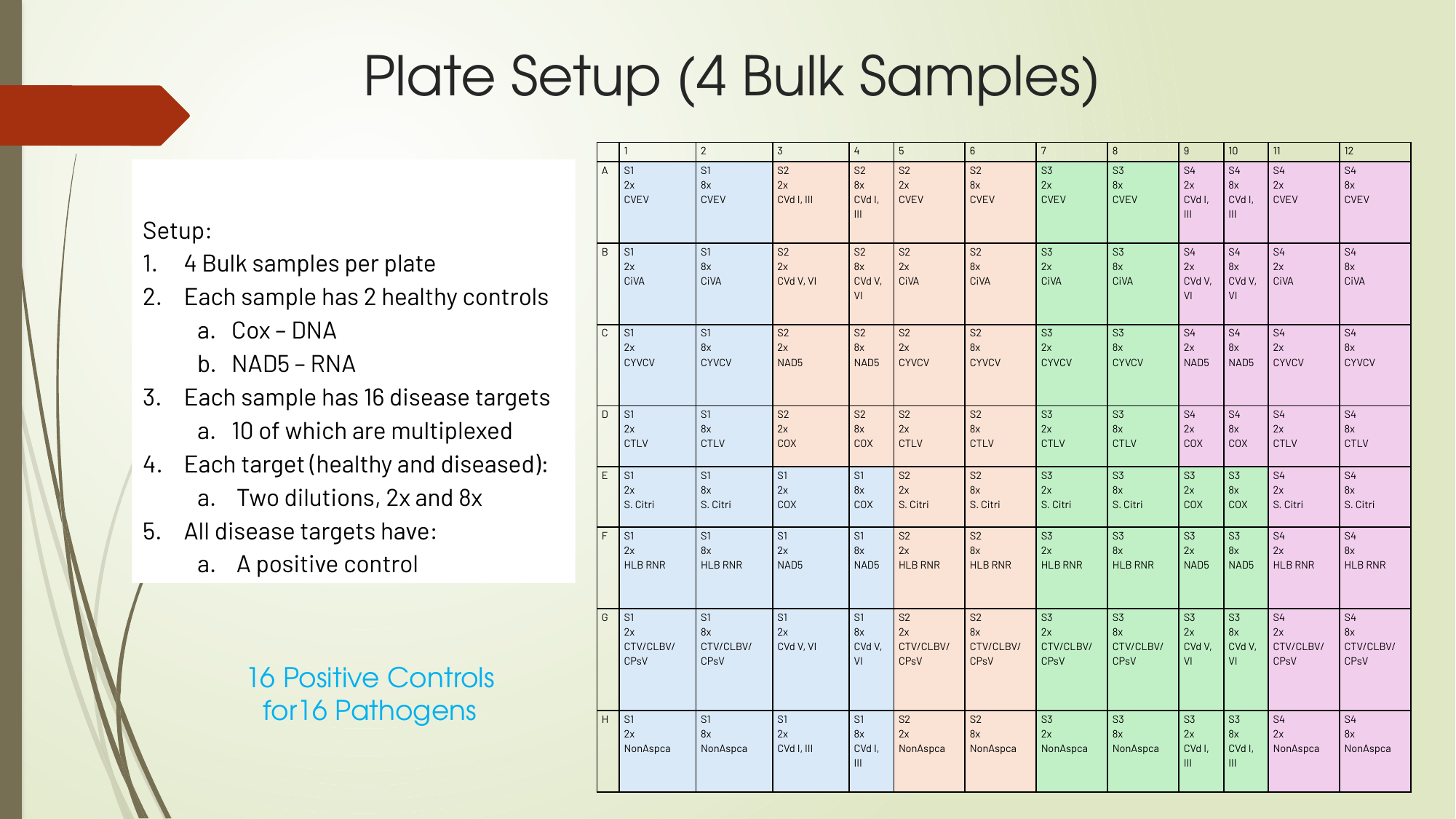

# Plate Setup (4 Bulk Samples)
|  | 1 | 2 | 3 | 4 | 5 | 6 | 7 | 8 | 9 | 10 | 11 | 12 |
| --- | --- | --- | --- | --- | --- | --- | --- | --- | --- | --- | --- | --- |
| A | S1 2x CVEV | S1 8x CVEV | S2 2x CVd I, III | S2 8x CVd I, III | S2 2x CVEV | S2 8x CVEV | S3 2x CVEV | S3 8x CVEV | S4 2x CVd I, III | S4 8x CVd I, III | S4 2x CVEV | S4 8x CVEV |
| B | S1 2x CiVA | S1 8x CiVA | S2 2x CVd V, VI | S2 8x CVd V, VI | S2 2x CiVA | S2 8x CiVA | S3 2x CiVA | S3 8x CiVA | S4 2x CVd V, VI | S4 8x CVd V, VI | S4 2x CiVA | S4 8x CiVA |
| C | S1 2x CYVCV | S1 8x CYVCV | S2 2x NAD5 | S2 8x NAD5 | S2 2x CYVCV | S2 8x CYVCV | S3 2x CYVCV | S3 8x CYVCV | S4 2x NAD5 | S4 8x NAD5 | S4 2x CYVCV | S4 8x CYVCV |
| D | S1 2x CTLV | S1 8x CTLV | S2 2x COX | S2 8x COX | S2 2x CTLV | S2 8x CTLV | S3 2x CTLV | S3 8x CTLV | S4 2x COX | S4 8x COX | S4 2x CTLV | S4 8x CTLV |
| E | S1 2x S. Citri | S1 8x S. Citri | S1 2x COX | S1 8x COX | S2 2x S. Citri | S2 8x S. Citri | S3 2x S. Citri | S3 8x S. Citri | S3 2x COX | S3 8x COX | S4 2x S. Citri | S4 8x S. Citri |
| F | S1 2x HLB RNR | S1 8x HLB RNR | S1 2x NAD5 | S1 8x NAD5 | S2 2x HLB RNR | S2 8x HLB RNR | S3 2x HLB RNR | S3 8x HLB RNR | S3 2x NAD5 | S3 8x NAD5 | S4 2x HLB RNR | S4 8x HLB RNR |
| G | S1 2x CTV/CLBV/ CPsV | S1 8x CTV/CLBV/ CPsV | S1 2x CVd V, VI | S1 8x CVd V, VI | S2 2x CTV/CLBV/ CPsV | S2 8x CTV/CLBV/ CPsV | S3 2x CTV/CLBV/ CPsV | S3 8x CTV/CLBV/ CPsV | S3 2x CVd V, VI | S3 8x CVd V, VI | S4 2x CTV/CLBV/ CPsV | S4 8x CTV/CLBV/ CPsV |
| H | S1 2x NonAspca | S1 8x NonAspca | S1 2x CVd I, III | S1 8x CVd I, III | S2 2x NonAspca | S2 8x NonAspca | S3 2x NonAspca | S3 8x NonAspca | S3 2x CVd I, III | S3 8x CVd I, III | S4 2x NonAspca | S4 8x NonAspca |

Setup:
4 Bulk samples per plate
Each sample has 2 healthy controls
Cox – DNA
NAD5 – RNA
Each sample has 16 disease targets
10 of which are multiplexed
Each target (healthy and diseased):
 Two dilutions, 2x and 8x
All disease targets have:
 A positive control

16 Positive Controls for16 Pathogens